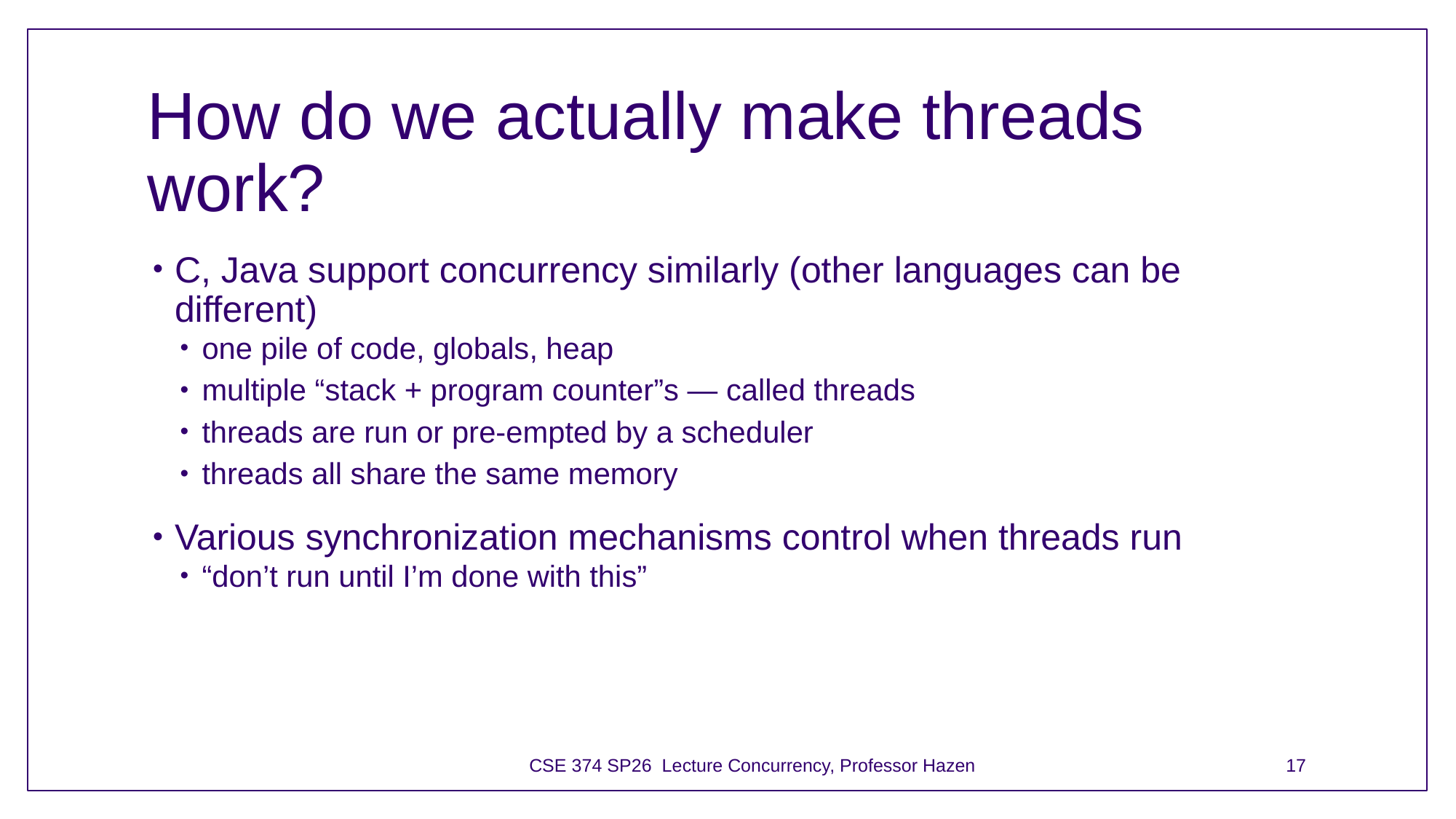

# How do we actually make threads work?
C, Java support concurrency similarly (other languages can be different)
one pile of code, globals, heap
multiple “stack + program counter”s — called threads
threads are run or pre-empted by a scheduler
threads all share the same memory
Various synchronization mechanisms control when threads run
“don’t run until I’m done with this”
CSE 374 SP26  Lecture Concurrency, Professor Hazen
17